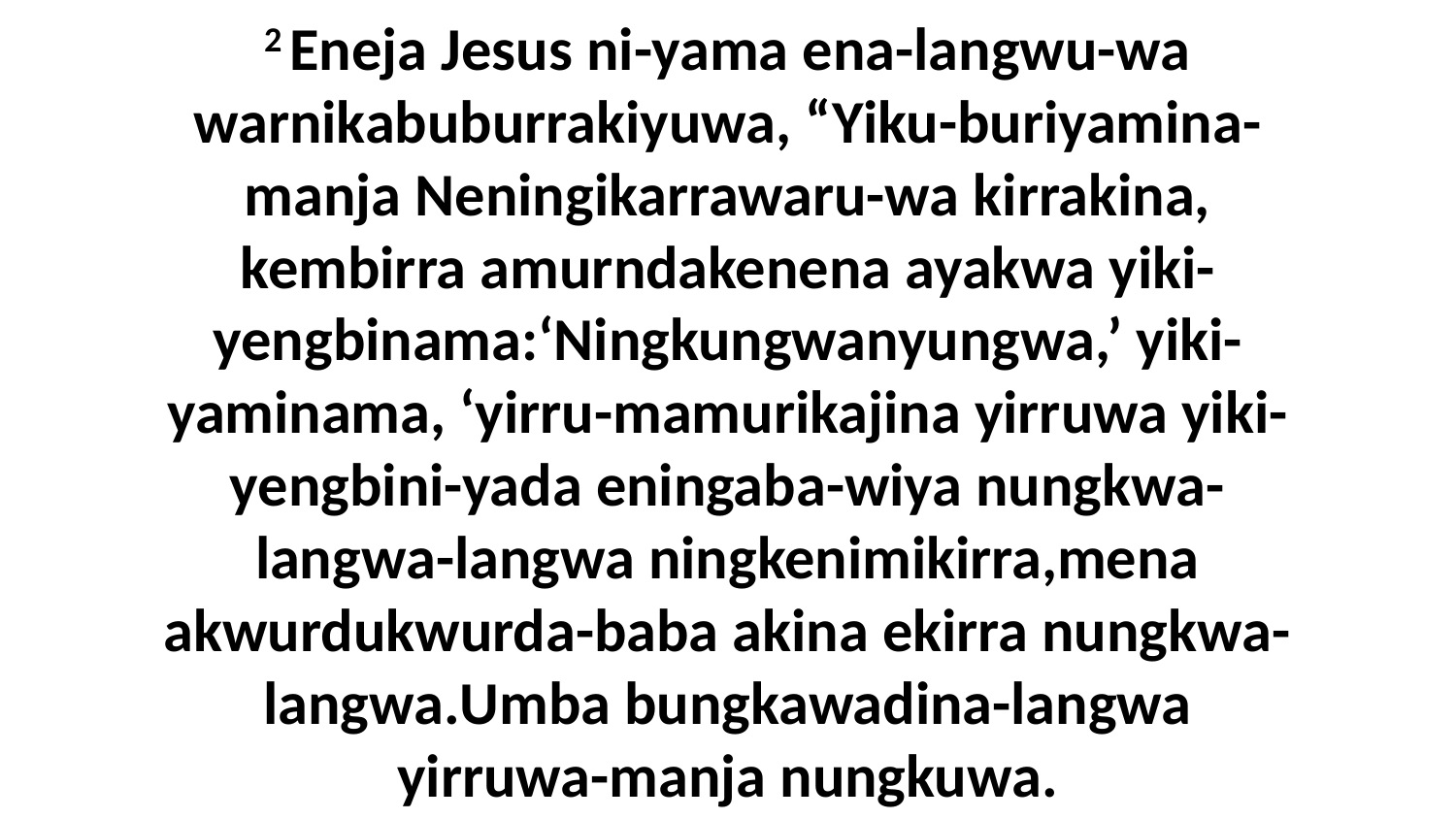

2 Eneja Jesus ni-yama ena-langwu-wa warnikabuburrakiyuwa, “Yiku-buriyamina-manja Neningikarrawaru-wa kirrakina, kembirra amurndakenena ayakwa yiki-yengbinama:‘Ningkungwanyungwa,’ yiki-yaminama, ‘yirru-mamurikajina yirruwa yiki-yengbini-yada eningaba-wiya nungkwa-langwa-langwa ningkenimikirra,mena akwurdukwurda-baba akina ekirra nungkwa-langwa.Umba bungkawadina-langwa yirruwa-manja nungkuwa.